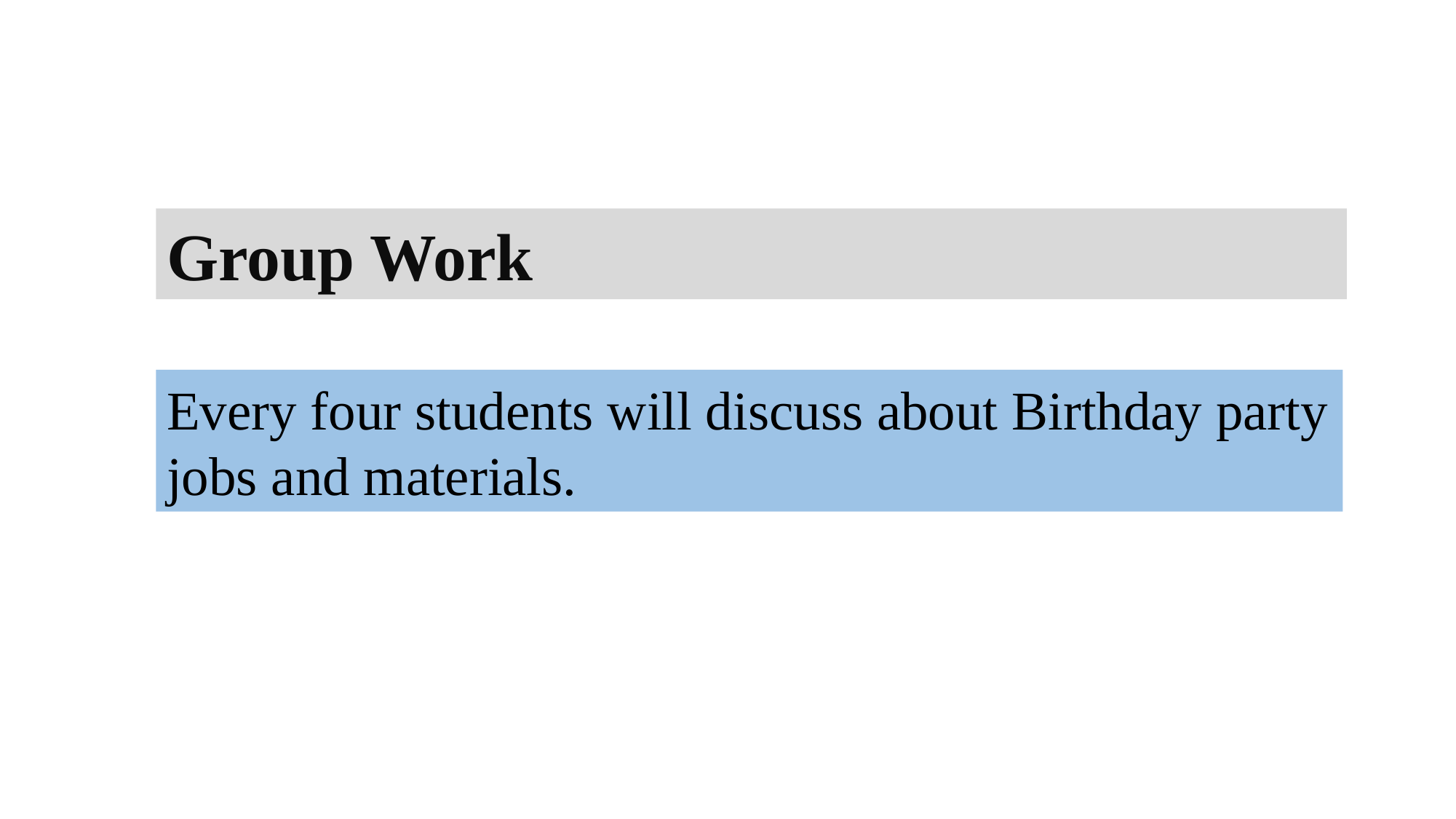

Group Work
Every four students will discuss about Birthday party jobs and materials.